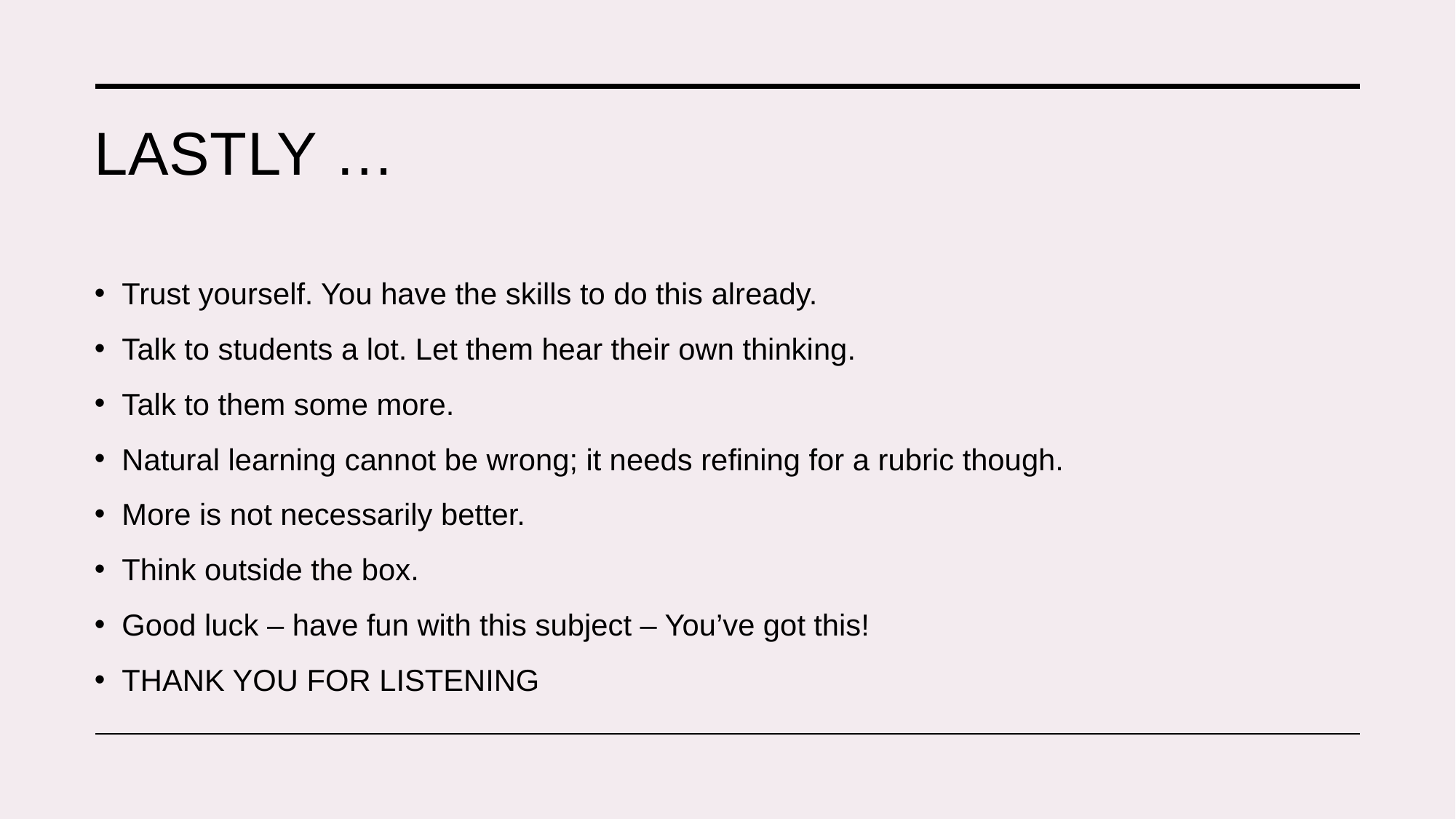

# Lastly …
Trust yourself. You have the skills to do this already.
Talk to students a lot. Let them hear their own thinking.
Talk to them some more.
Natural learning cannot be wrong; it needs refining for a rubric though.
More is not necessarily better.
Think outside the box.
Good luck – have fun with this subject – You’ve got this!
THANK YOU FOR LISTENING